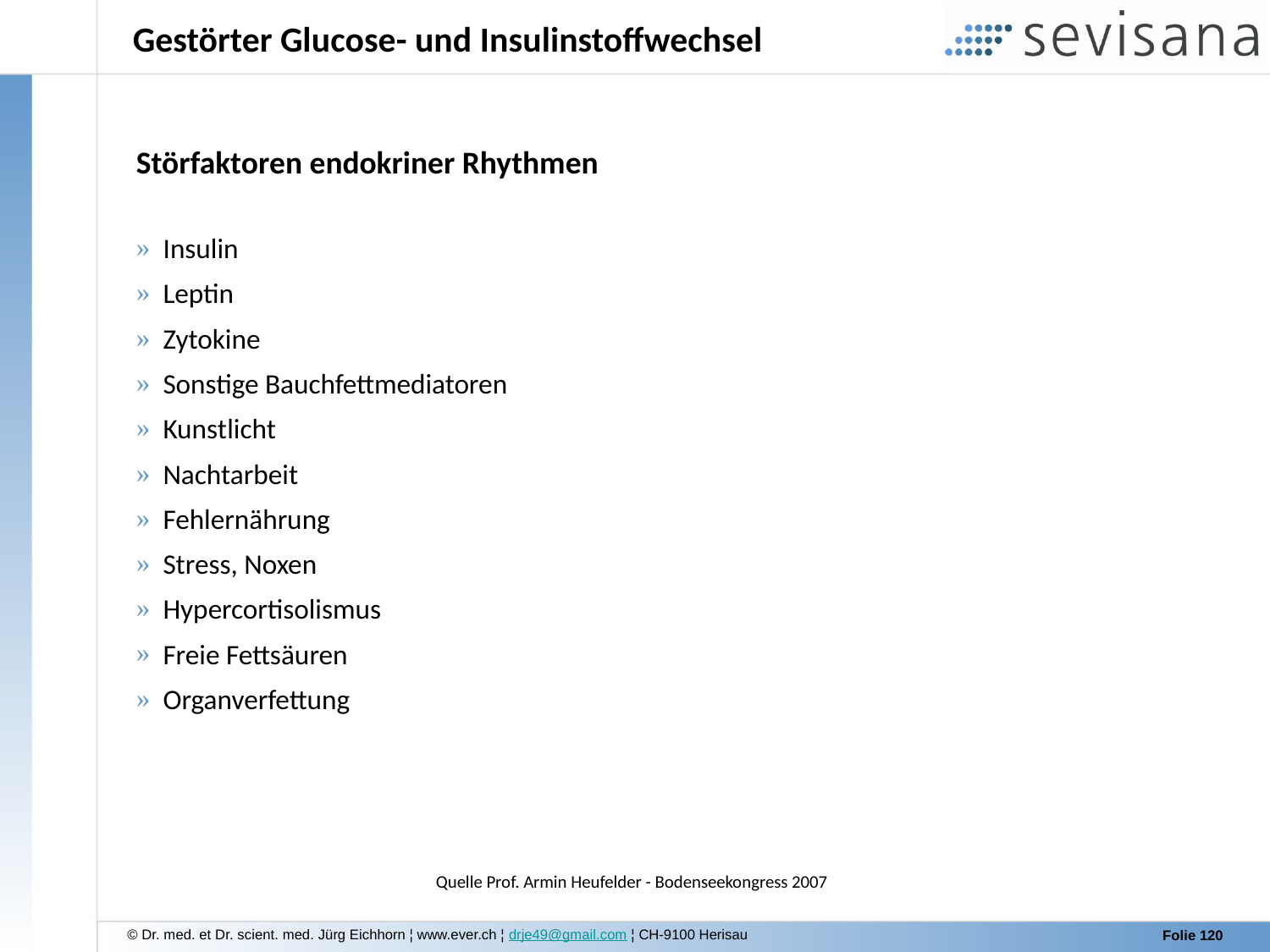

# Gestörter Glucose- und Insulinstoffwechsel
Störfaktoren endokriner Rhythmen
  Insulin
  Leptin
  Zytokine
  Sonstige Bauchfettmediatoren
  Kunstlicht
  Nachtarbeit
  Fehlernährung
  Stress, Noxen
  Hypercortisolismus
  Freie Fettsäuren
  Organverfettung

Quelle Prof. Armin Heufelder - Bodenseekongress 2007